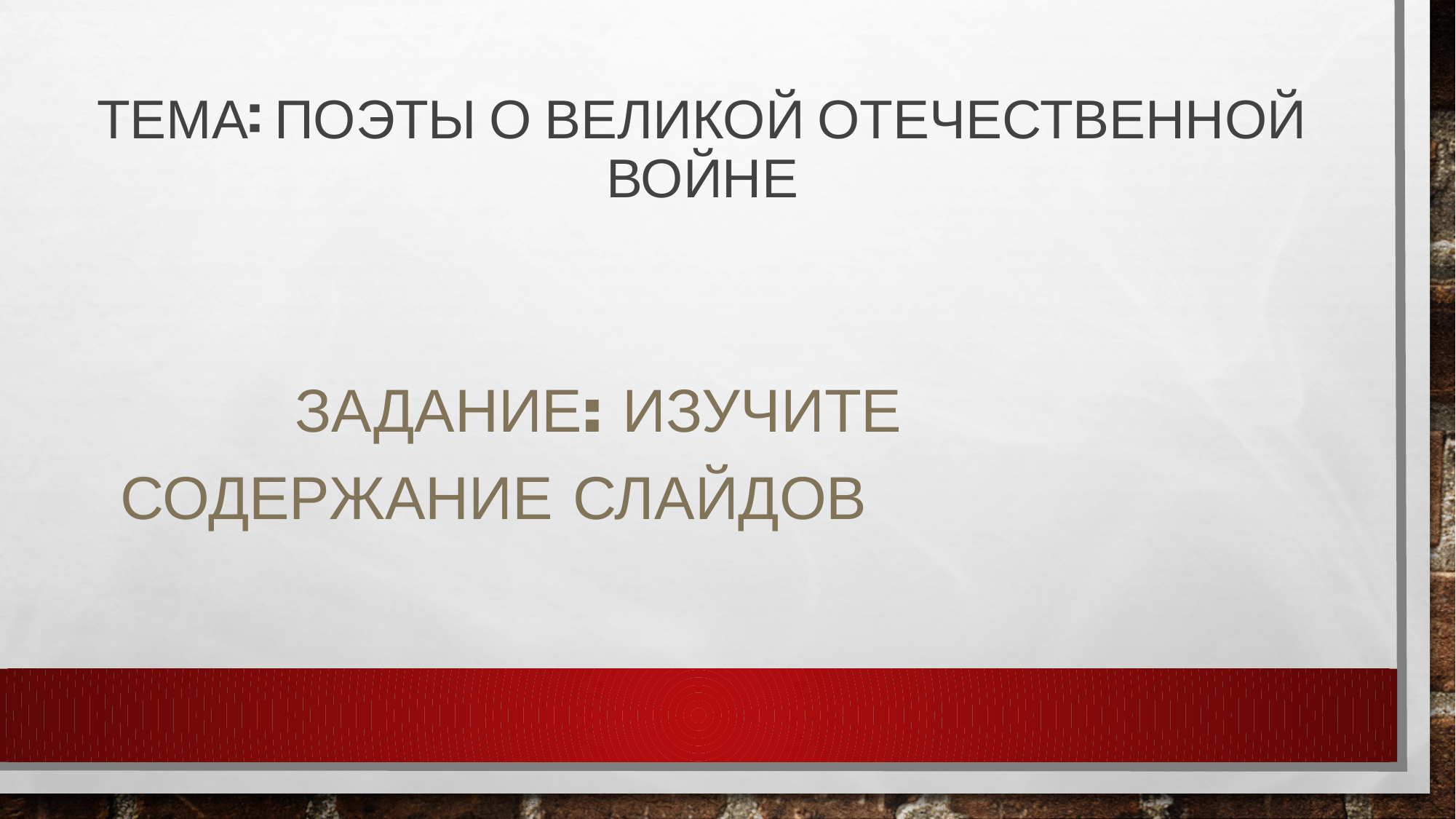

# Тема: Поэты о Великой Отечественной войне
          Задание: Изучите содержание слайдов